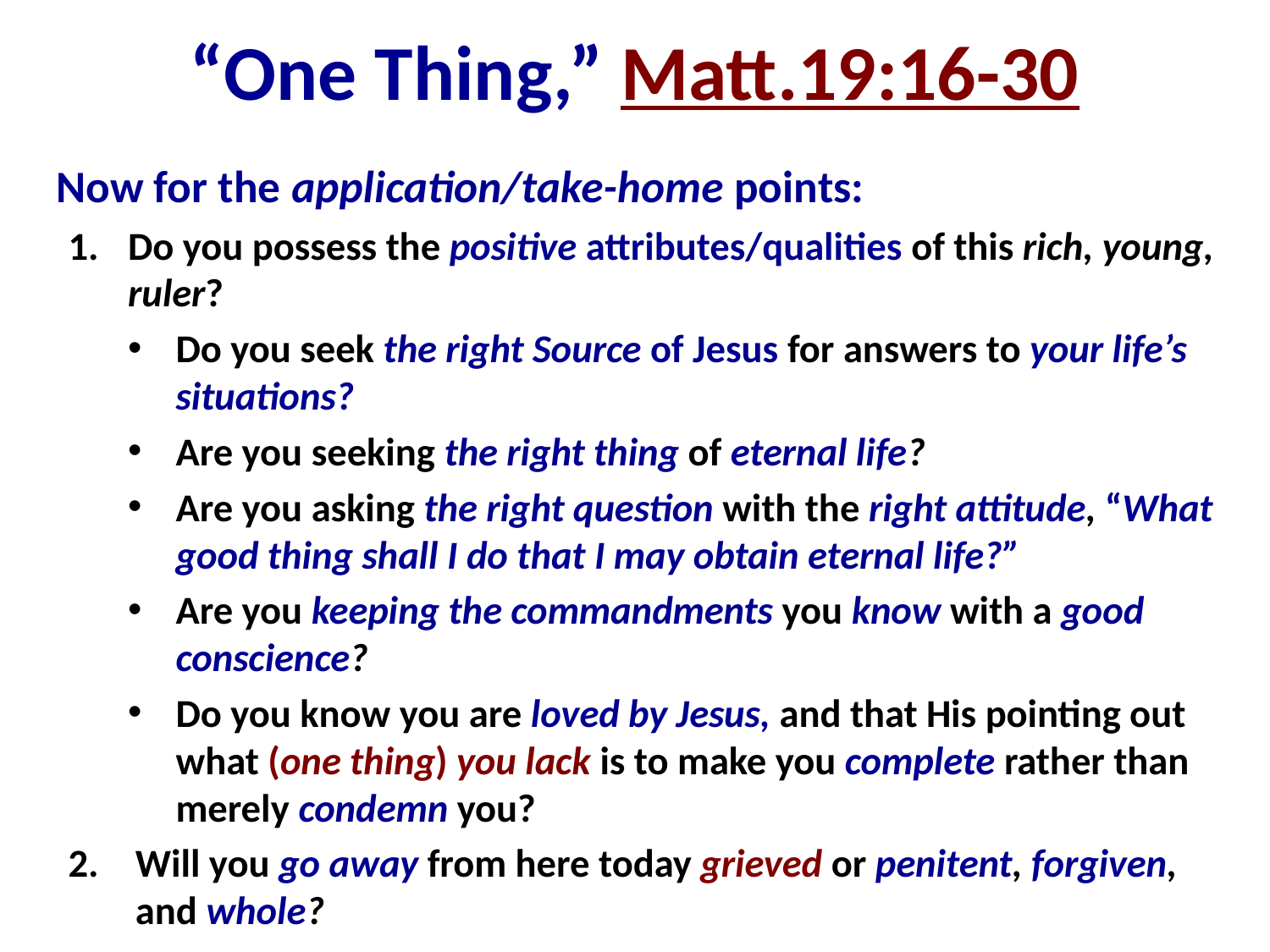

# “One Thing,” Matt.19:16-30
Now for the application/take-home points:
Do you possess the positive attributes/qualities of this rich, young, ruler?
Do you seek the right Source of Jesus for answers to your life’s situations?
Are you seeking the right thing of eternal life?
Are you asking the right question with the right attitude, “What good thing shall I do that I may obtain eternal life?”
Are you keeping the commandments you know with a good conscience?
Do you know you are loved by Jesus, and that His pointing out what (one thing) you lack is to make you complete rather than merely condemn you?
Will you go away from here today grieved or penitent, forgiven, and whole?